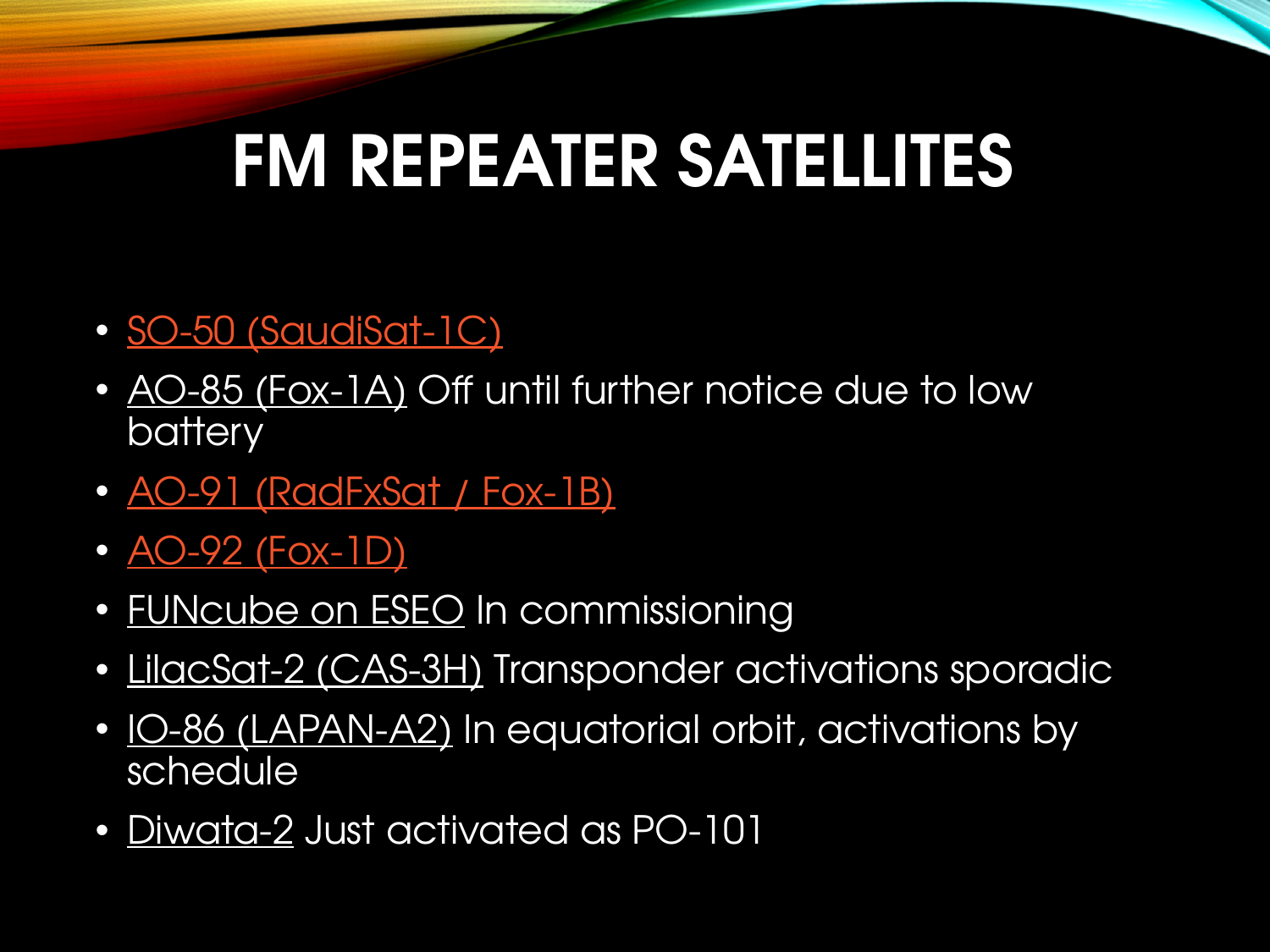

# FM Repeater Satellites
SO-50 (SaudiSat-1C)
AO-85 (Fox-1A) Off until further notice due to low battery
AO-91 (RadFxSat / Fox-1B)
AO-92 (Fox-1D)
FUNcube on ESEO In commissioning
LilacSat-2 (CAS-3H) Transponder activations sporadic
IO-86 (LAPAN-A2) In equatorial orbit, activations by schedule
Diwata-2 Just activated as PO-101